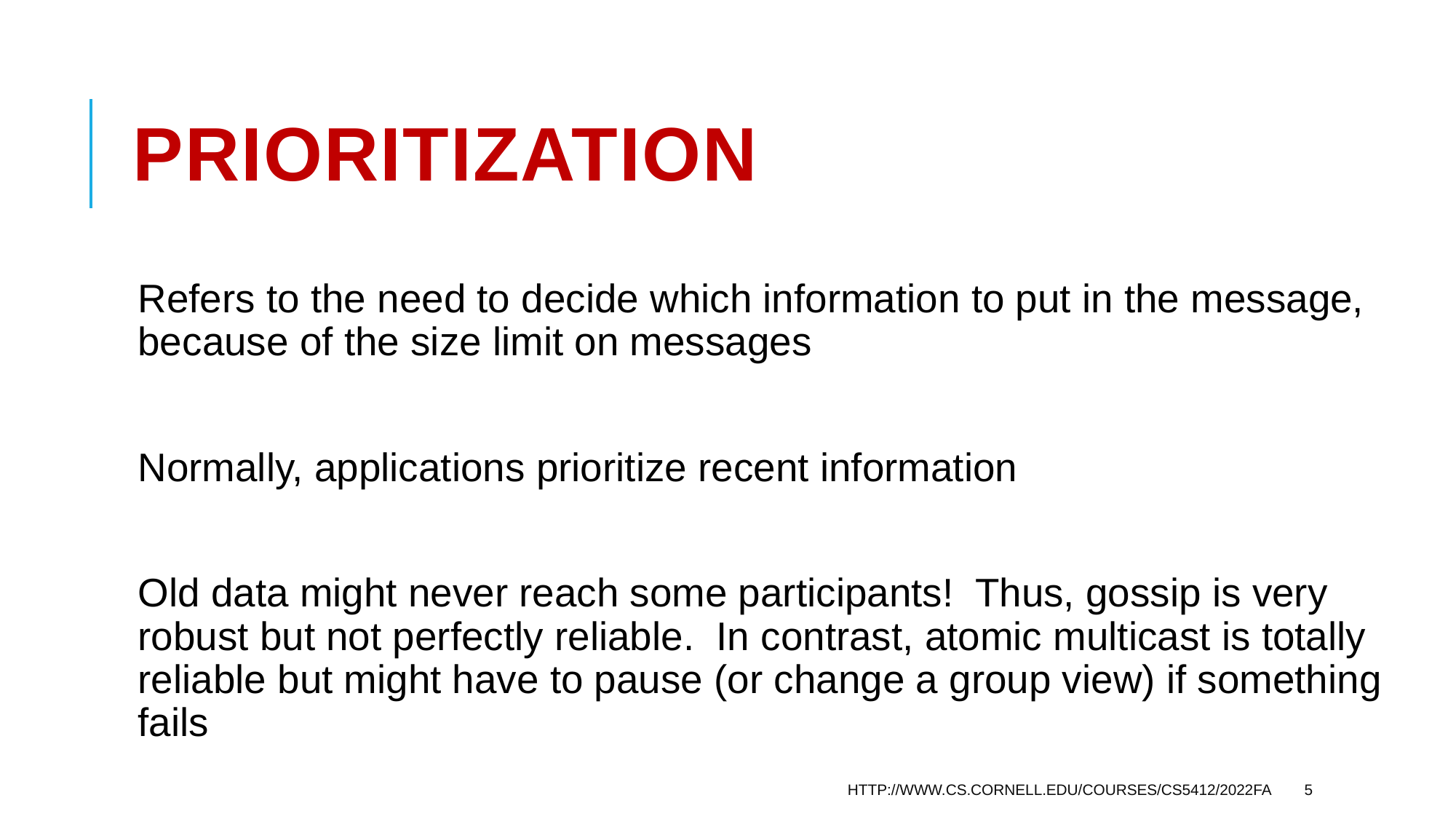

# Prioritization
Refers to the need to decide which information to put in the message, because of the size limit on messages

Normally, applications prioritize recent information

Old data might never reach some participants!  Thus, gossip is very robust but not perfectly reliable.  In contrast, atomic multicast is totally reliable but might have to pause (or change a group view) if something fails
http://www.cs.cornell.edu/courses/cs5412/2022fa
5